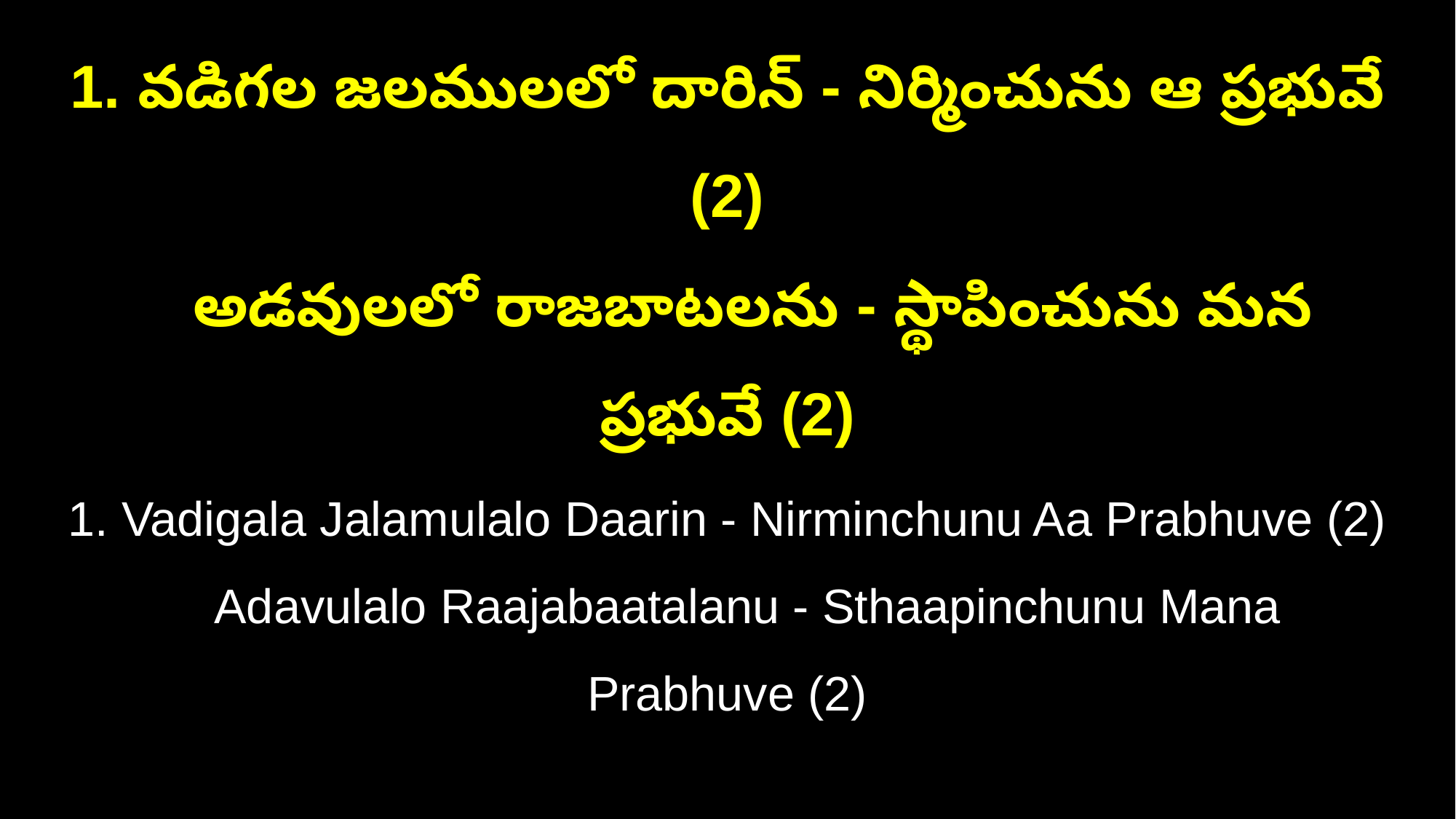

1. వడిగల జలములలో దారిన్ - నిర్మించును ఆ ప్రభువే (2)
   అడవులలో రాజబాటలను - స్థాపించును మన ప్రభువే (2)
1. Vadigala Jalamulalo Daarin - Nirminchunu Aa Prabhuve (2)
   Adavulalo Raajabaatalanu - Sthaapinchunu Mana Prabhuve (2)